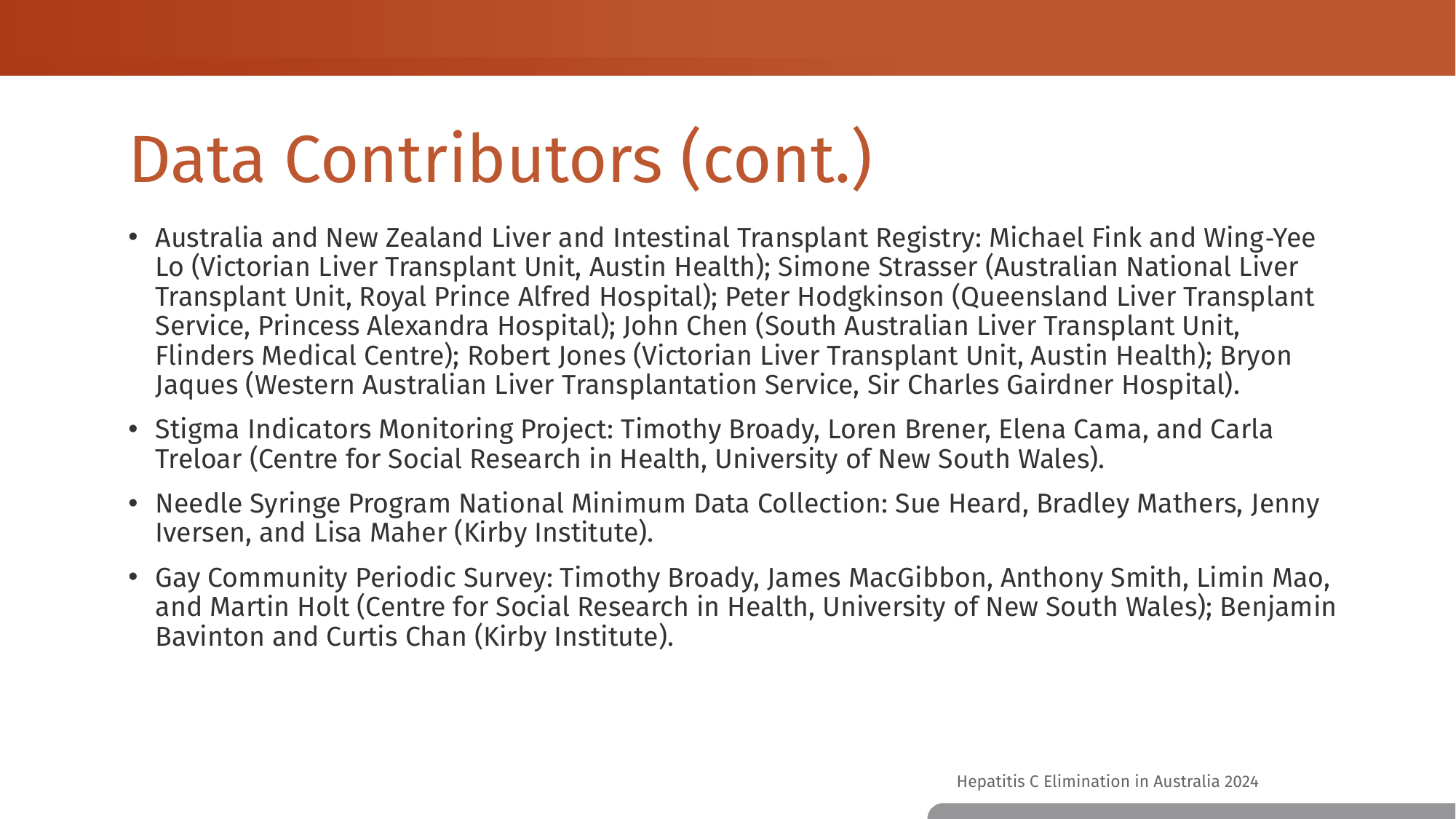

# Data Contributors (cont.)
Australia and New Zealand Liver and Intestinal Transplant Registry: Michael Fink and Wing‑Yee Lo (Victorian Liver Transplant Unit, Austin Health); Simone Strasser (Australian National Liver Transplant Unit, Royal Prince Alfred Hospital); Peter Hodgkinson (Queensland Liver Transplant Service, Princess Alexandra Hospital); John Chen (South Australian Liver Transplant Unit, Flinders Medical Centre); Robert Jones (Victorian Liver Transplant Unit, Austin Health); Bryon Jaques (Western Australian Liver Transplantation Service, Sir Charles Gairdner Hospital).
Stigma Indicators Monitoring Project: Timothy Broady, Loren Brener, Elena Cama, and Carla Treloar (Centre for Social Research in Health, University of New South Wales).
Needle Syringe Program National Minimum Data Collection: Sue Heard, Bradley Mathers, Jenny Iversen, and Lisa Maher (Kirby Institute).
Gay Community Periodic Survey: Timothy Broady, James MacGibbon, Anthony Smith, Limin Mao, and Martin Holt (Centre for Social Research in Health, University of New South Wales); Benjamin Bavinton and Curtis Chan (Kirby Institute).
Hepatitis C Elimination in Australia 2024